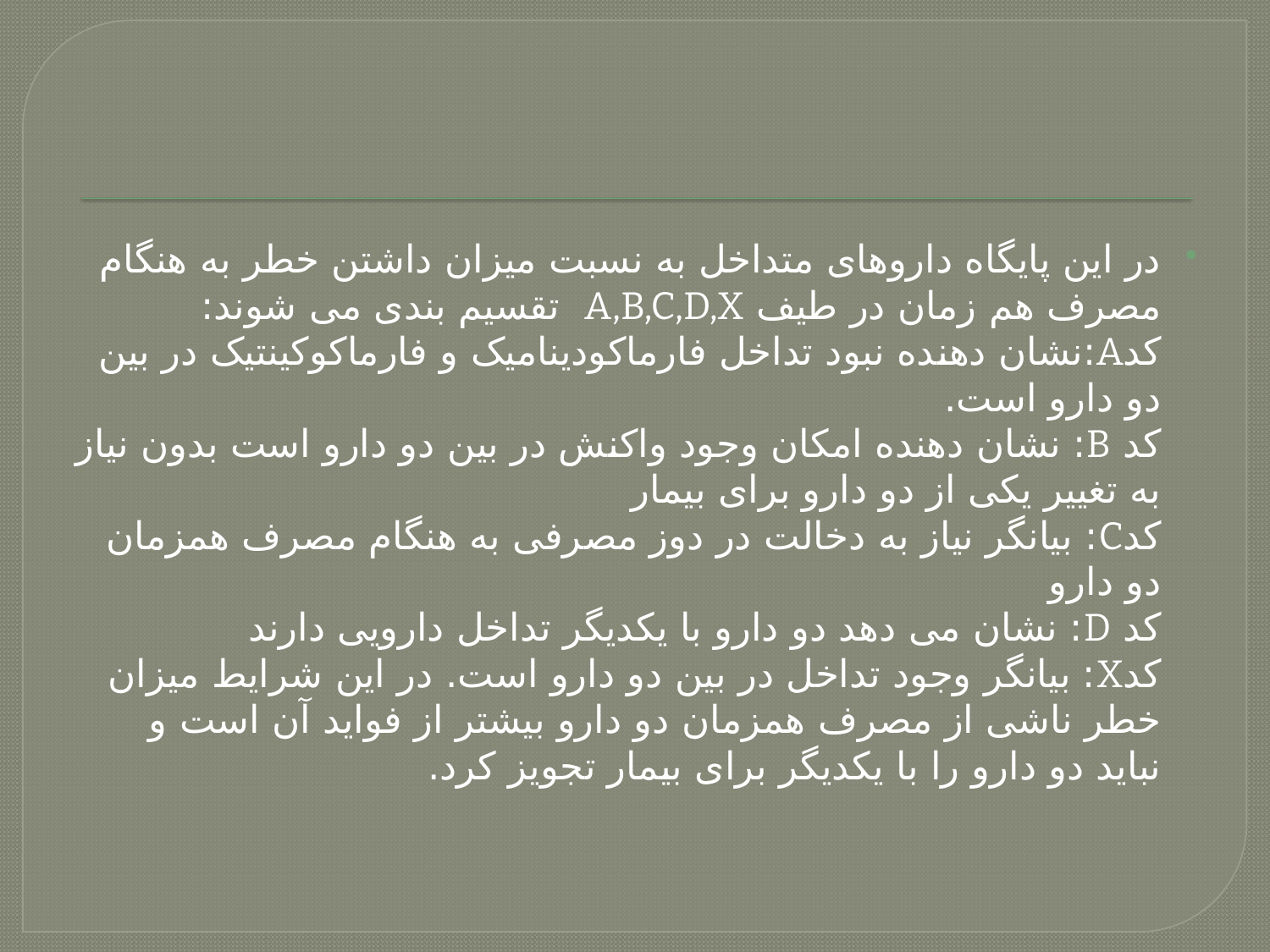

#
در این پایگاه داروهای متداخل به نسبت میزان داشتن خطر به هنگام مصرف هم زمان در طیف A,B,C,D,X  تقسیم بندی می شوند:
کدA:نشان دهنده نبود تداخل فارماکودینامیک و فارماکوکینتیک در بین دو دارو است.
کد B: نشان دهنده امکان وجود واکنش در بین دو دارو است بدون نیاز به تغییر یکی از دو دارو برای بیمار
کدC: بیانگر نیاز به دخالت در دوز مصرفی به هنگام مصرف همزمان دو دارو
کد D: نشان می دهد دو دارو با یکدیگر تداخل دارویی دارند
کدX: بیانگر وجود تداخل در بین دو دارو است. در این شرایط میزان خطر ناشی از مصرف همزمان دو دارو بیشتر از فواید آن است و نباید دو دارو را با یکدیگر برای بیمار تجویز کرد.